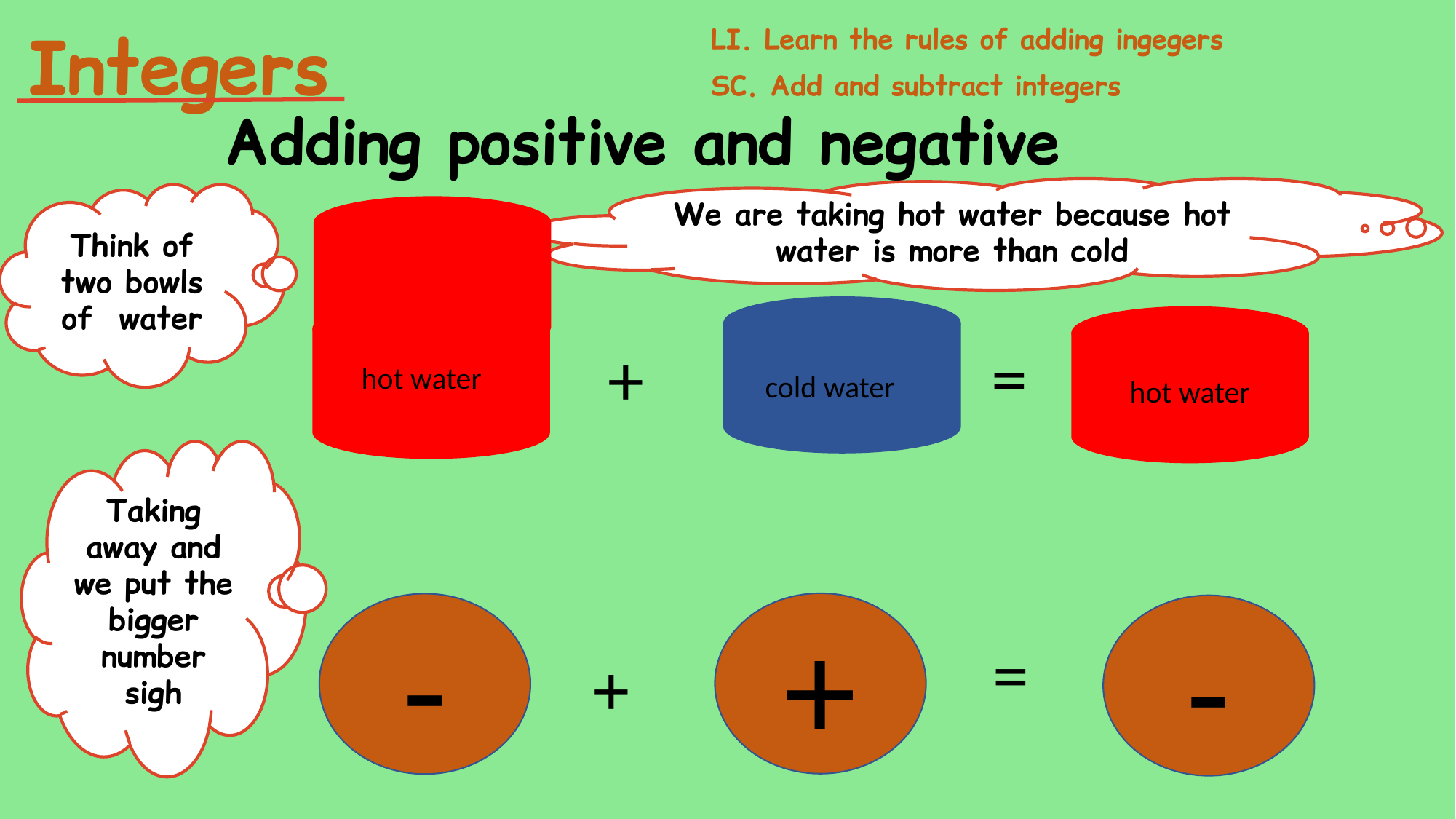

LI. Learn the rules of adding ingegers
SC. Add and subtract integers

Integers
Adding positive and negative
We are taking hot water because hot water is more than cold
Think of two bowls of  water

=
+
hot water
cold water
hot water
Taking away and we put the bigger number sigh
+
-
-
=
+